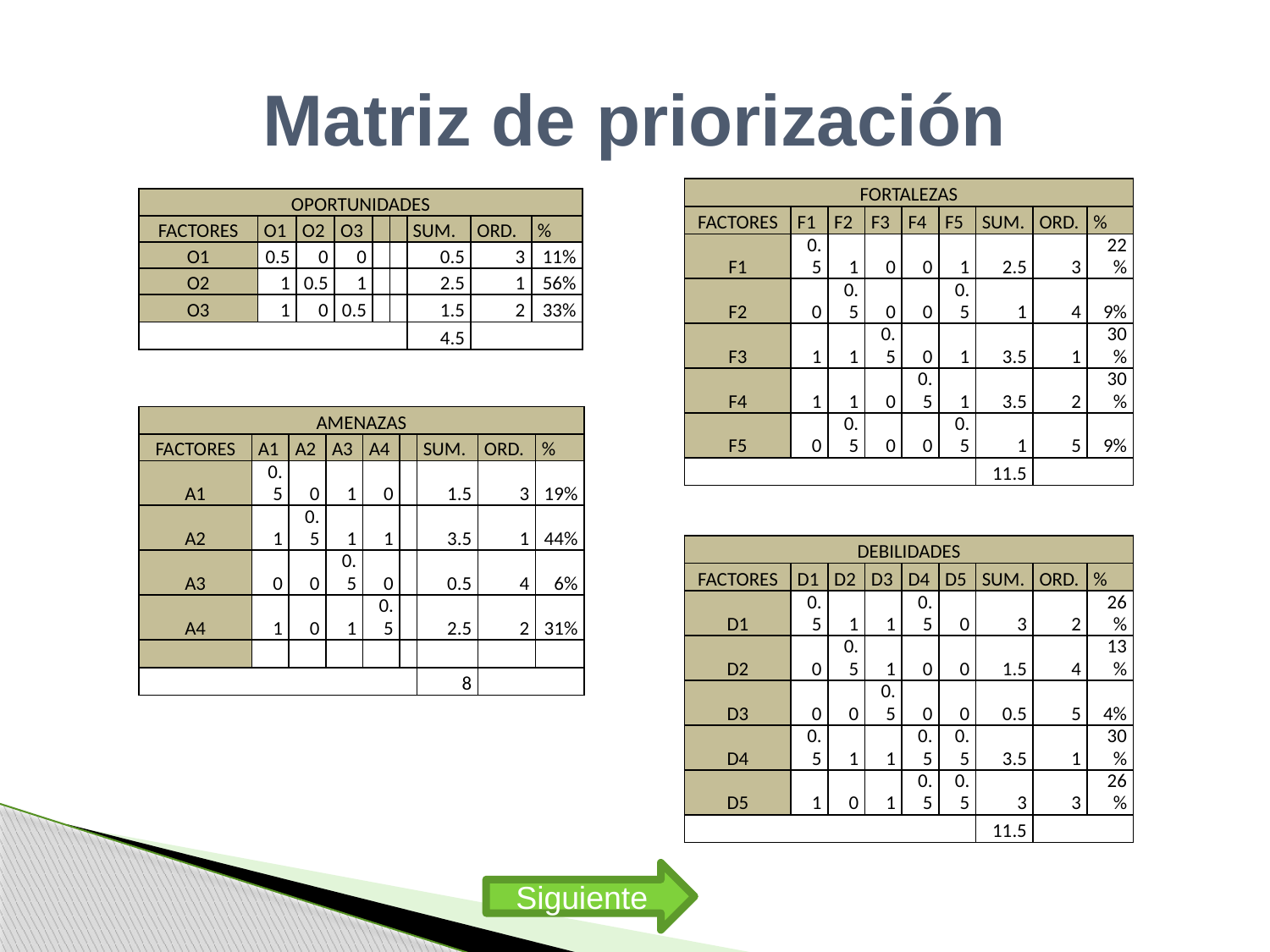

# Matriz de priorización
| FORTALEZAS |  |  |  |  |  |  |  |  |
| --- | --- | --- | --- | --- | --- | --- | --- | --- |
| FACTORES | F1 | F2 | F3 | F4 | F5 | SUM. | ORD. | % |
| F1 | 0.5 | 1 | 0 | 0 | 1 | 2.5 | 3 | 22% |
| F2 | 0 | 0.5 | 0 | 0 | 0.5 | 1 | 4 | 9% |
| F3 | 1 | 1 | 0.5 | 0 | 1 | 3.5 | 1 | 30% |
| F4 | 1 | 1 | 0 | 0.5 | 1 | 3.5 | 2 | 30% |
| F5 | 0 | 0.5 | 0 | 0 | 0.5 | 1 | 5 | 9% |
|  |  |  |  |  |  | 11.5 |  |  |
| OPORTUNIDADES |  |  |  |  |  |  |  |  |
| --- | --- | --- | --- | --- | --- | --- | --- | --- |
| FACTORES | O1 | O2 | O3 |  |  | SUM. | ORD. | % |
| O1 | 0.5 | 0 | 0 |  |  | 0.5 | 3 | 11% |
| O2 | 1 | 0.5 | 1 |  |  | 2.5 | 1 | 56% |
| O3 | 1 | 0 | 0.5 |  |  | 1.5 | 2 | 33% |
|  |  |  |  |  |  | 4.5 |  |  |
| AMENAZAS |  |  |  |  |  |  |  |  |
| --- | --- | --- | --- | --- | --- | --- | --- | --- |
| FACTORES | A1 | A2 | A3 | A4 |  | SUM. | ORD. | % |
| A1 | 0.5 | 0 | 1 | 0 |  | 1.5 | 3 | 19% |
| A2 | 1 | 0.5 | 1 | 1 |  | 3.5 | 1 | 44% |
| A3 | 0 | 0 | 0.5 | 0 |  | 0.5 | 4 | 6% |
| A4 | 1 | 0 | 1 | 0.5 |  | 2.5 | 2 | 31% |
|  |  |  |  |  |  |  |  |  |
|  |  |  |  |  |  | 8 |  |  |
| DEBILIDADES |  |  |  |  |  |  |  |  |
| --- | --- | --- | --- | --- | --- | --- | --- | --- |
| FACTORES | D1 | D2 | D3 | D4 | D5 | SUM. | ORD. | % |
| D1 | 0.5 | 1 | 1 | 0.5 | 0 | 3 | 2 | 26% |
| D2 | 0 | 0.5 | 1 | 0 | 0 | 1.5 | 4 | 13% |
| D3 | 0 | 0 | 0.5 | 0 | 0 | 0.5 | 5 | 4% |
| D4 | 0.5 | 1 | 1 | 0.5 | 0.5 | 3.5 | 1 | 30% |
| D5 | 1 | 0 | 1 | 0.5 | 0.5 | 3 | 3 | 26% |
|  |  |  |  |  |  | 11.5 |  |  |
Siguiente